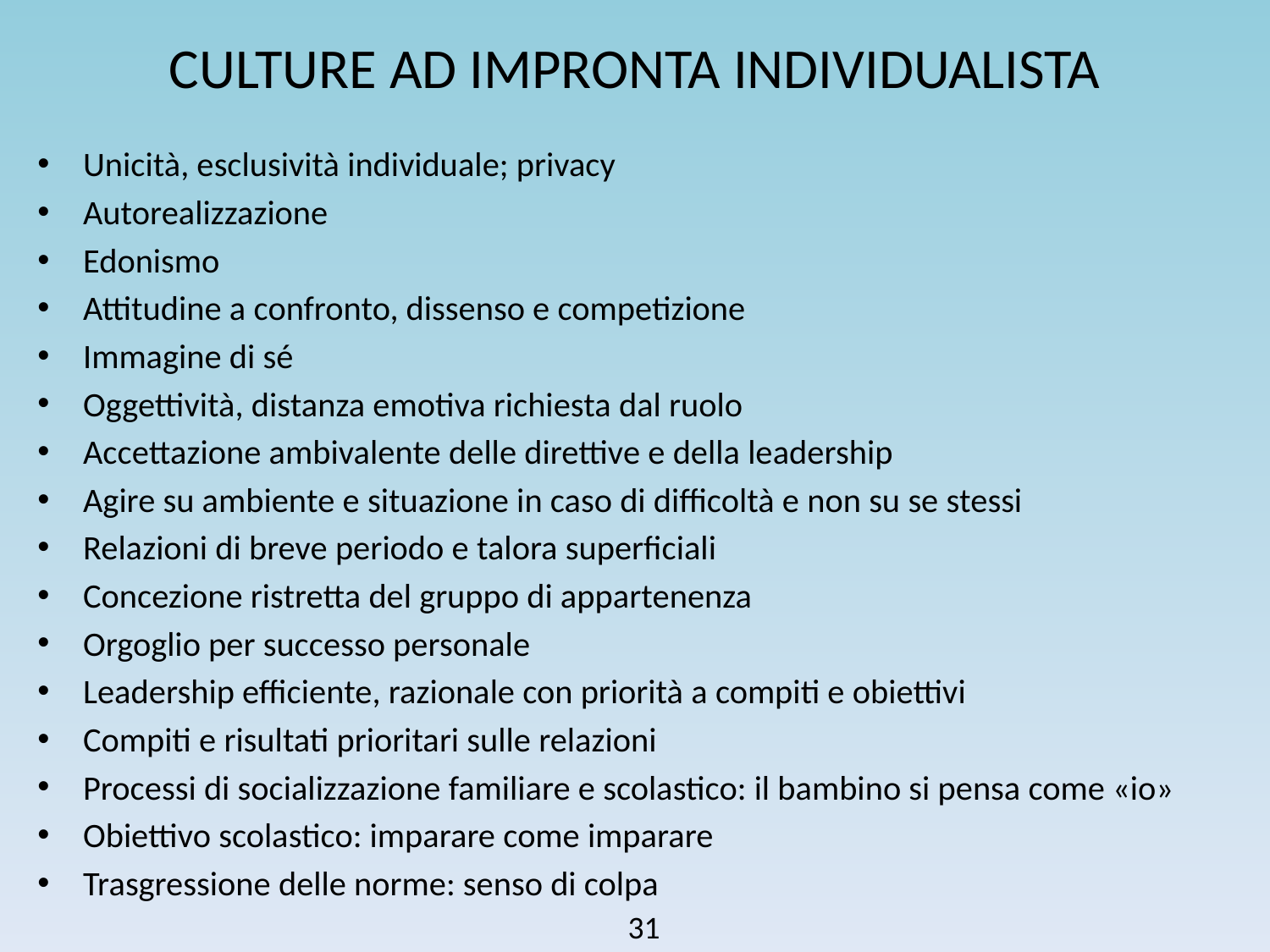

# CULTURE AD IMPRONTA INDIVIDUALISTA
Unicità, esclusività individuale; privacy
Autorealizzazione
Edonismo
Attitudine a confronto, dissenso e competizione
Immagine di sé
Oggettività, distanza emotiva richiesta dal ruolo
Accettazione ambivalente delle direttive e della leadership
Agire su ambiente e situazione in caso di difficoltà e non su se stessi
Relazioni di breve periodo e talora superficiali
Concezione ristretta del gruppo di appartenenza
Orgoglio per successo personale
Leadership efficiente, razionale con priorità a compiti e obiettivi
Compiti e risultati prioritari sulle relazioni
Processi di socializzazione familiare e scolastico: il bambino si pensa come «io»
Obiettivo scolastico: imparare come imparare
Trasgressione delle norme: senso di colpa

31